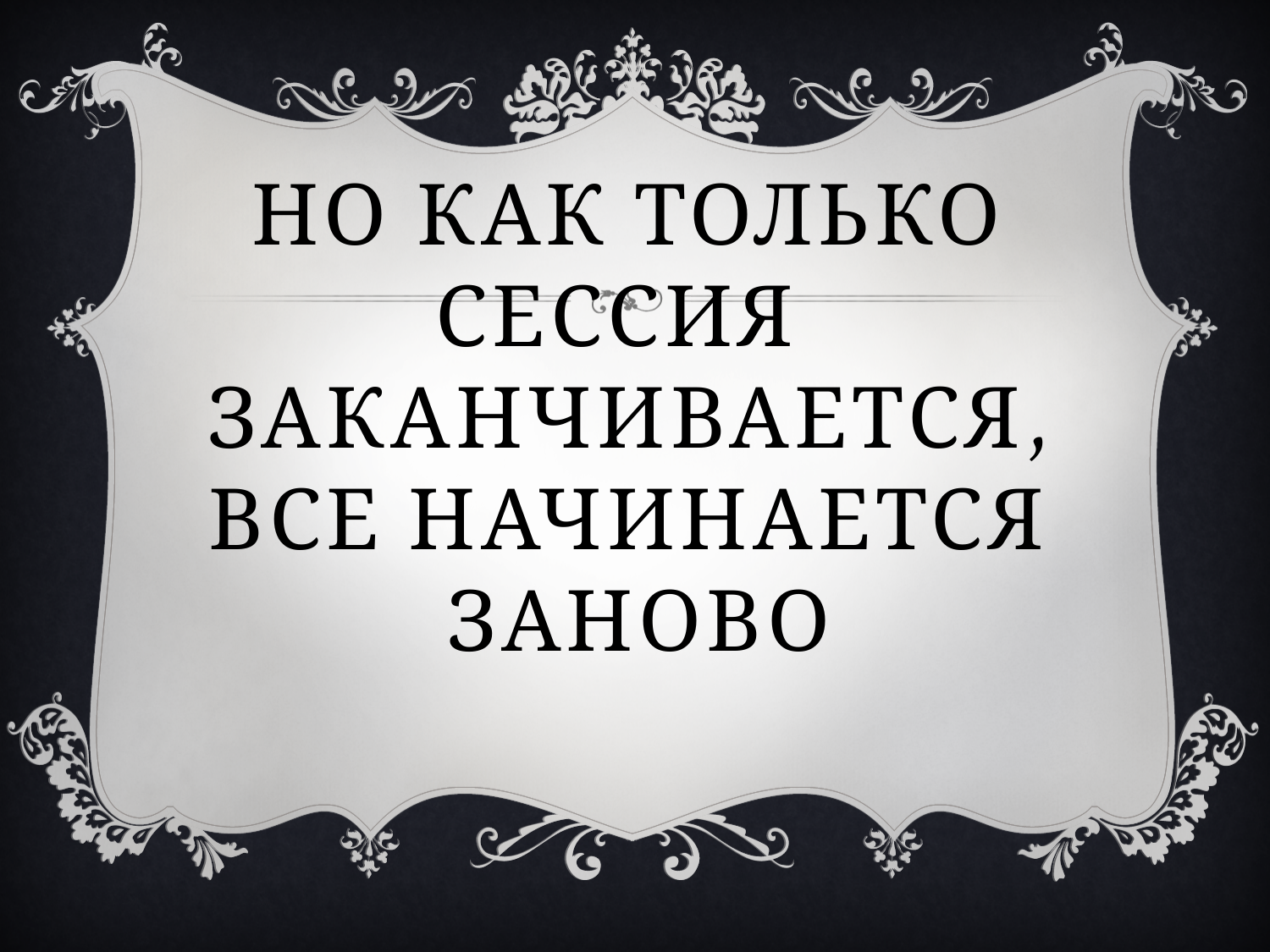

# Но как только сессия  заканчивается, все начинается  заново